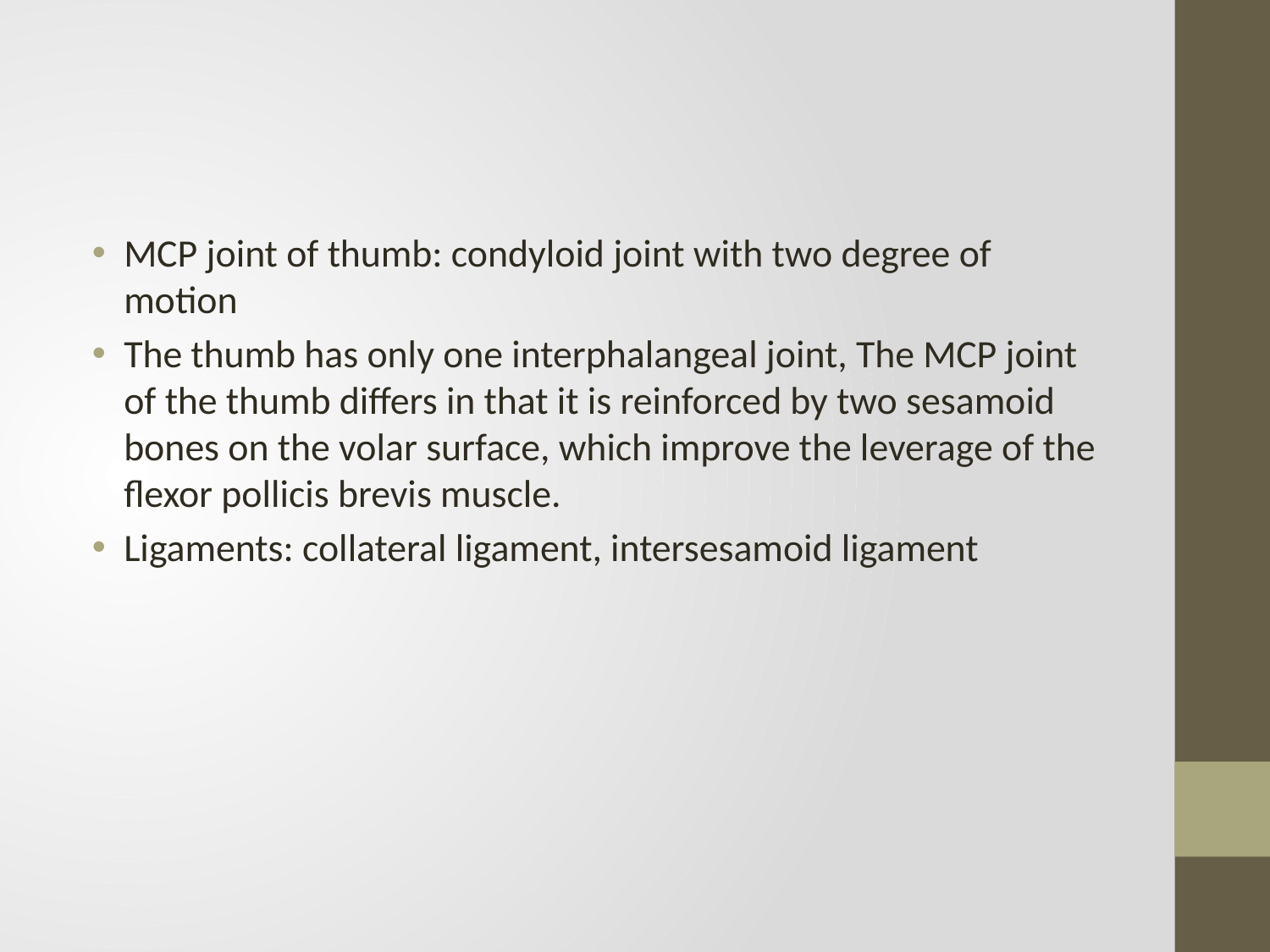

#
MCP joint of thumb: condyloid joint with two degree of motion
The thumb has only one interphalangeal joint, The MCP joint of the thumb differs in that it is reinforced by two sesamoid bones on the volar surface, which improve the leverage of the flexor pollicis brevis muscle.
Ligaments: collateral ligament, intersesamoid ligament